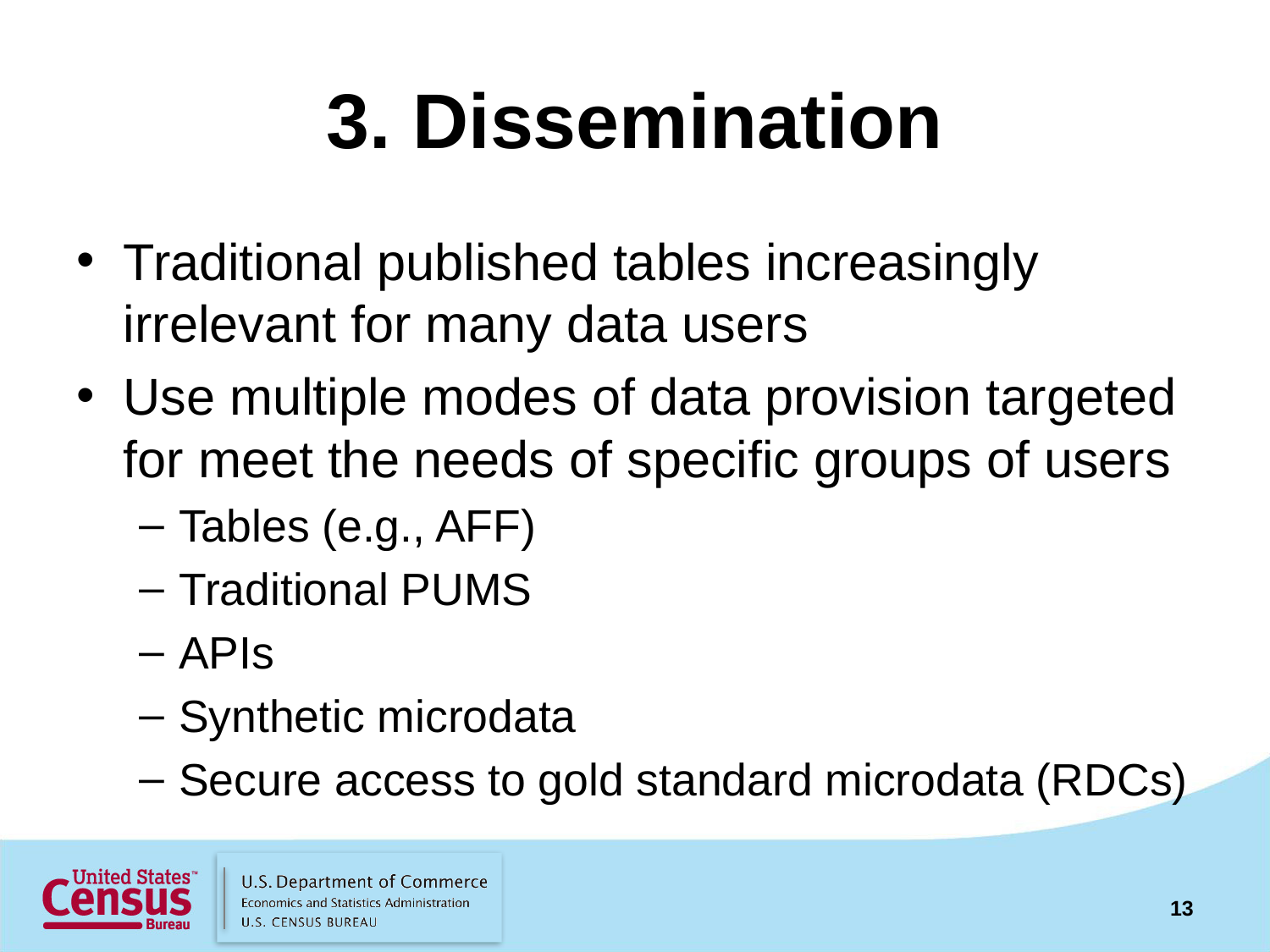

# 3. Dissemination
Traditional published tables increasingly irrelevant for many data users
Use multiple modes of data provision targeted for meet the needs of specific groups of users
Tables (e.g., AFF)
Traditional PUMS
APIs
Synthetic microdata
Secure access to gold standard microdata (RDCs)

13